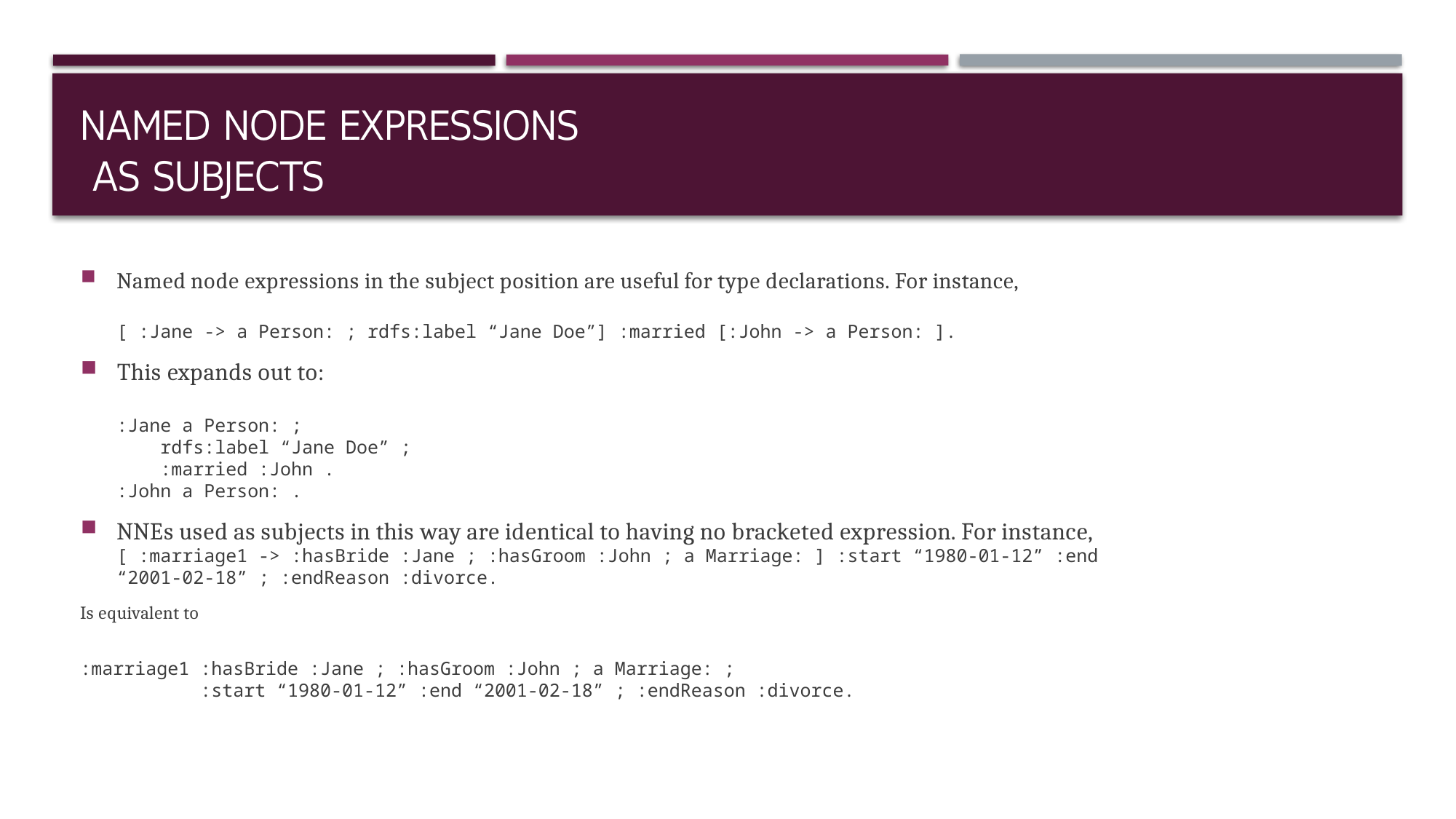

# Named Node Expressions As Subjects
Named node expressions in the subject position are useful for type declarations. For instance,
[ :Jane -> a Person: ; rdfs:label “Jane Doe”] :married [:John -> a Person: ].
This expands out to:
:Jane a Person: ;
    rdfs:label “Jane Doe” ;
    :married :John .
:John a Person: .
NNEs used as subjects in this way are identical to having no bracketed expression. For instance,
[ :marriage1 -> :hasBride :Jane ; :hasGroom :John ; a Marriage: ] :start “1980-01-12” :end “2001-02-18” ; :endReason :divorce.
Is equivalent to
:marriage1 :hasBride :Jane ; :hasGroom :John ; a Marriage: ;
           :start “1980-01-12” :end “2001-02-18” ; :endReason :divorce.